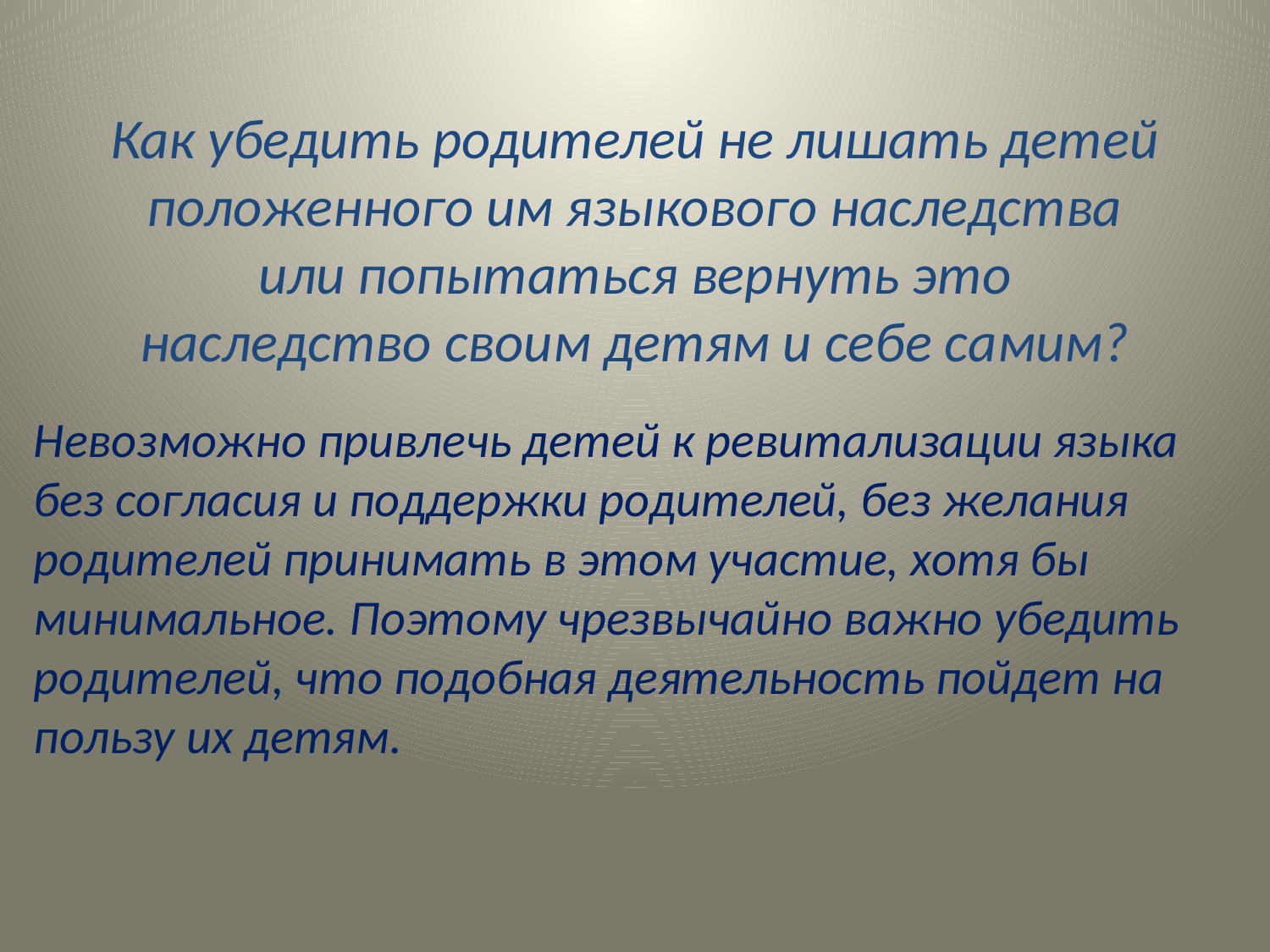

# Как убедить родителей не лишать детей положенного им языкового наследства или попытаться вернуть это наследство своим детям и себе самим?
Невозможно привлечь детей к ревитализации языка без согласия и поддержки родителей, без желания родителей принимать в этом участие, хотя бы минимальное. Поэтому чрезвычайно важно убедить родителей, что подобная деятельность пойдет на пользу их детям.